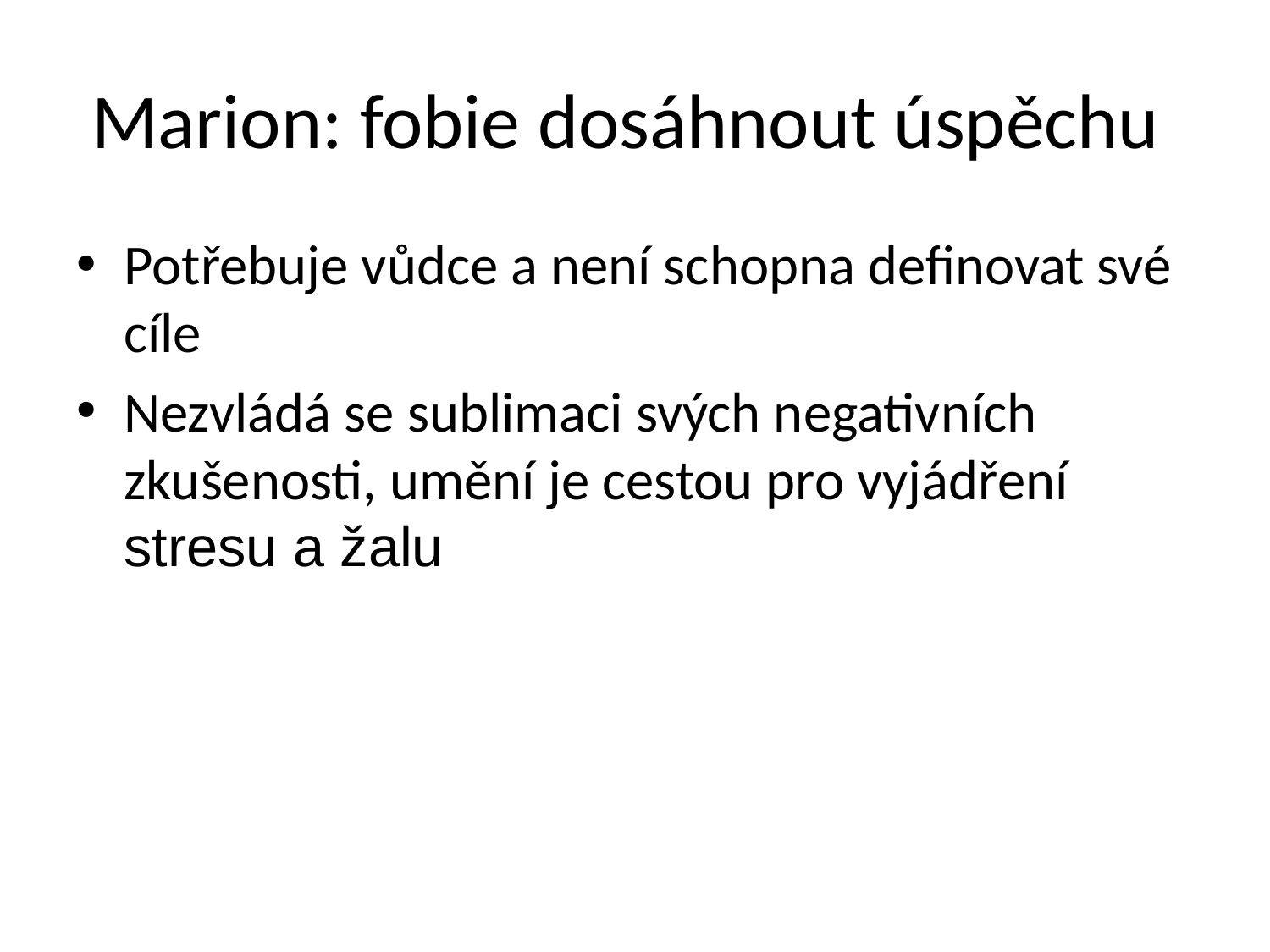

Marion: fobie dosáhnout úspěchu
Potřebuje vůdce a není schopna definovat své cíle
Nezvládá se sublimaci svých negativních zkušenosti, umění je cestou pro vyjádření  stresu a žalu